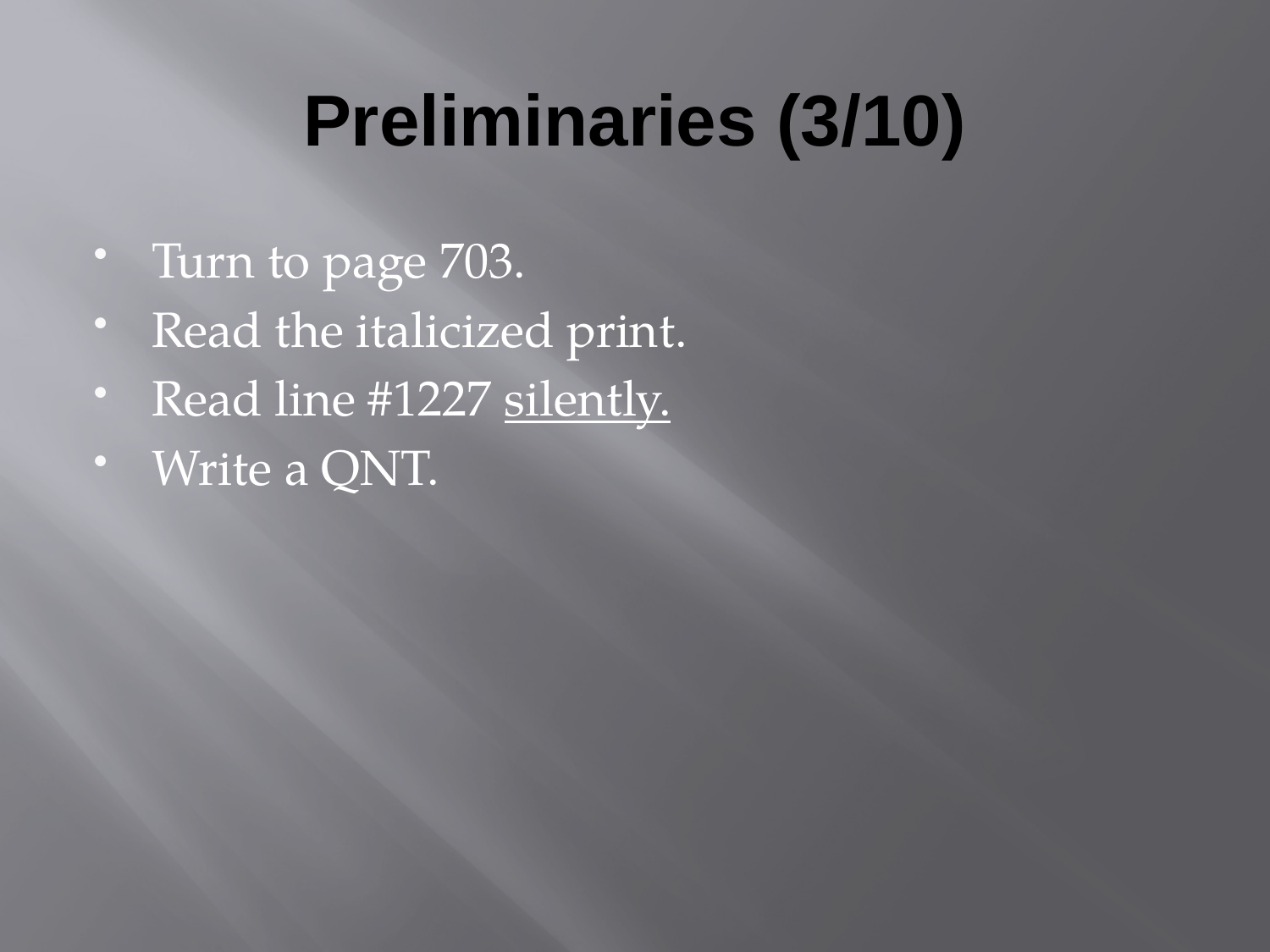

# Preliminaries (3/10)
Turn to page 703.
Read the italicized print.
Read line #1227 silently.
Write a QNT.